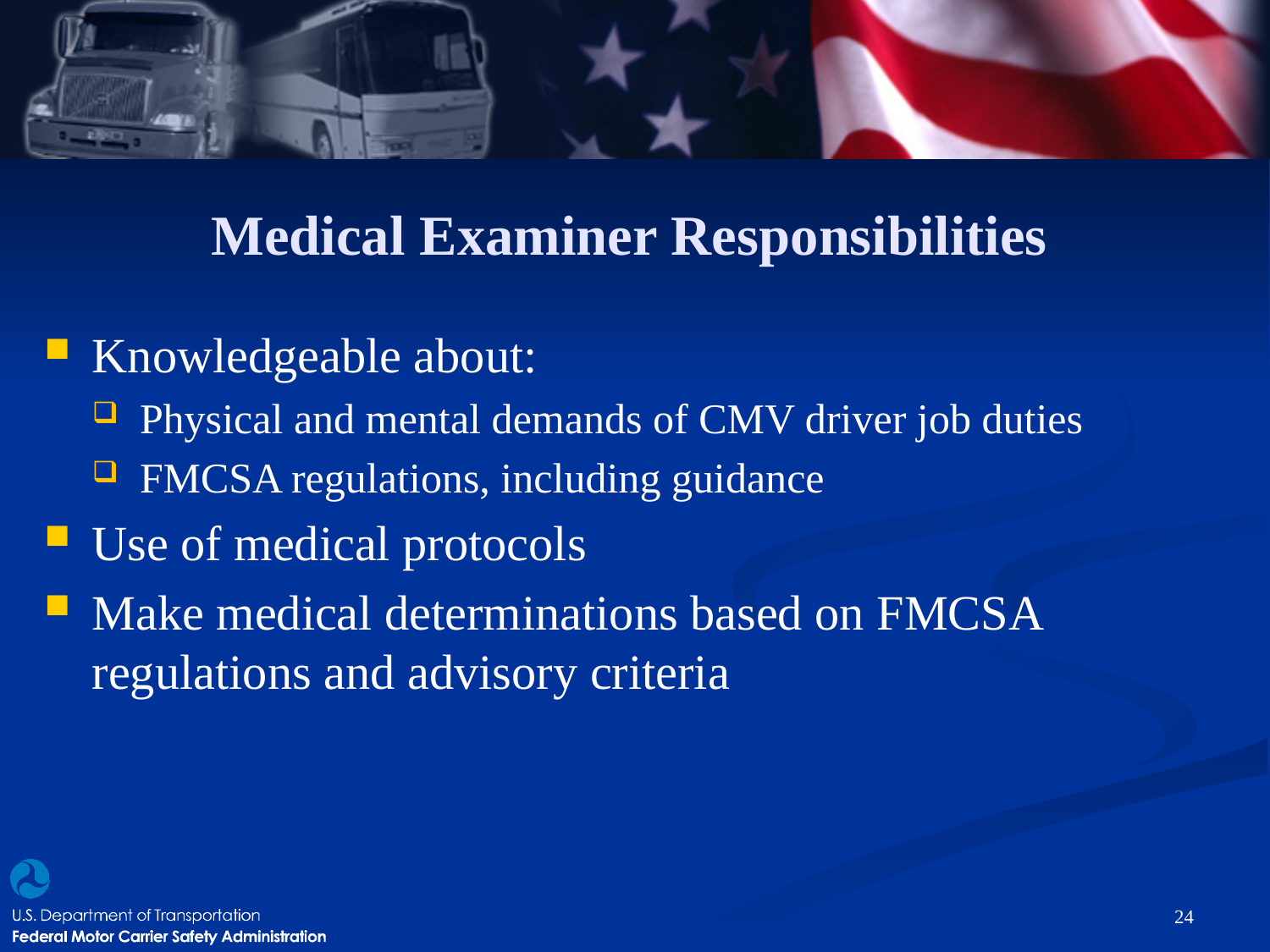

# Medical Examiner Responsibilities
Knowledgeable about:
Physical and mental demands of CMV driver job duties
FMCSA regulations, including guidance
Use of medical protocols
Make medical determinations based on FMCSA regulations and advisory criteria

24